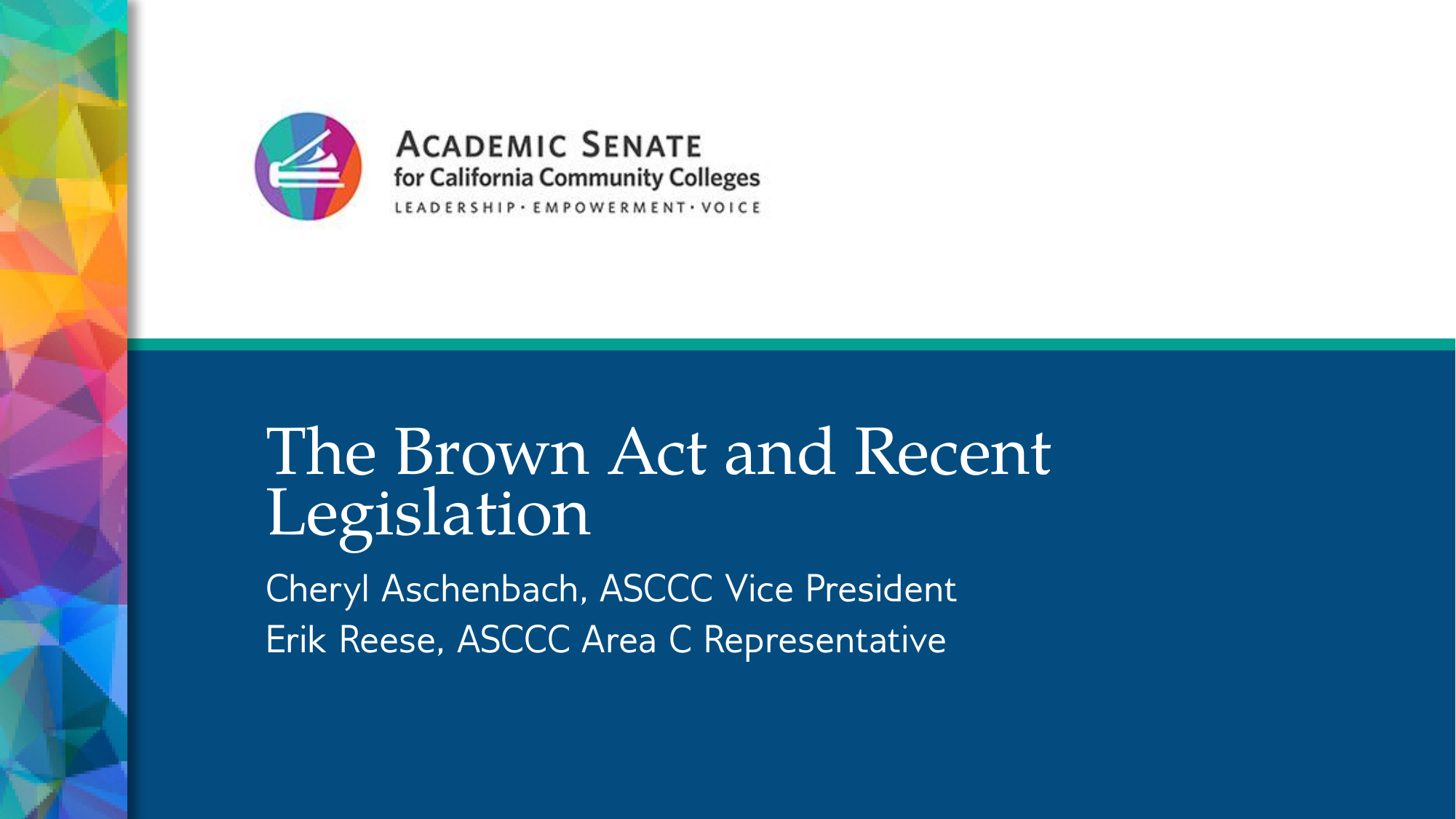

# The Brown Act and Recent Legislation
Cheryl Aschenbach, ASCCC Vice President
Erik Reese, ASCCC Area C Representative